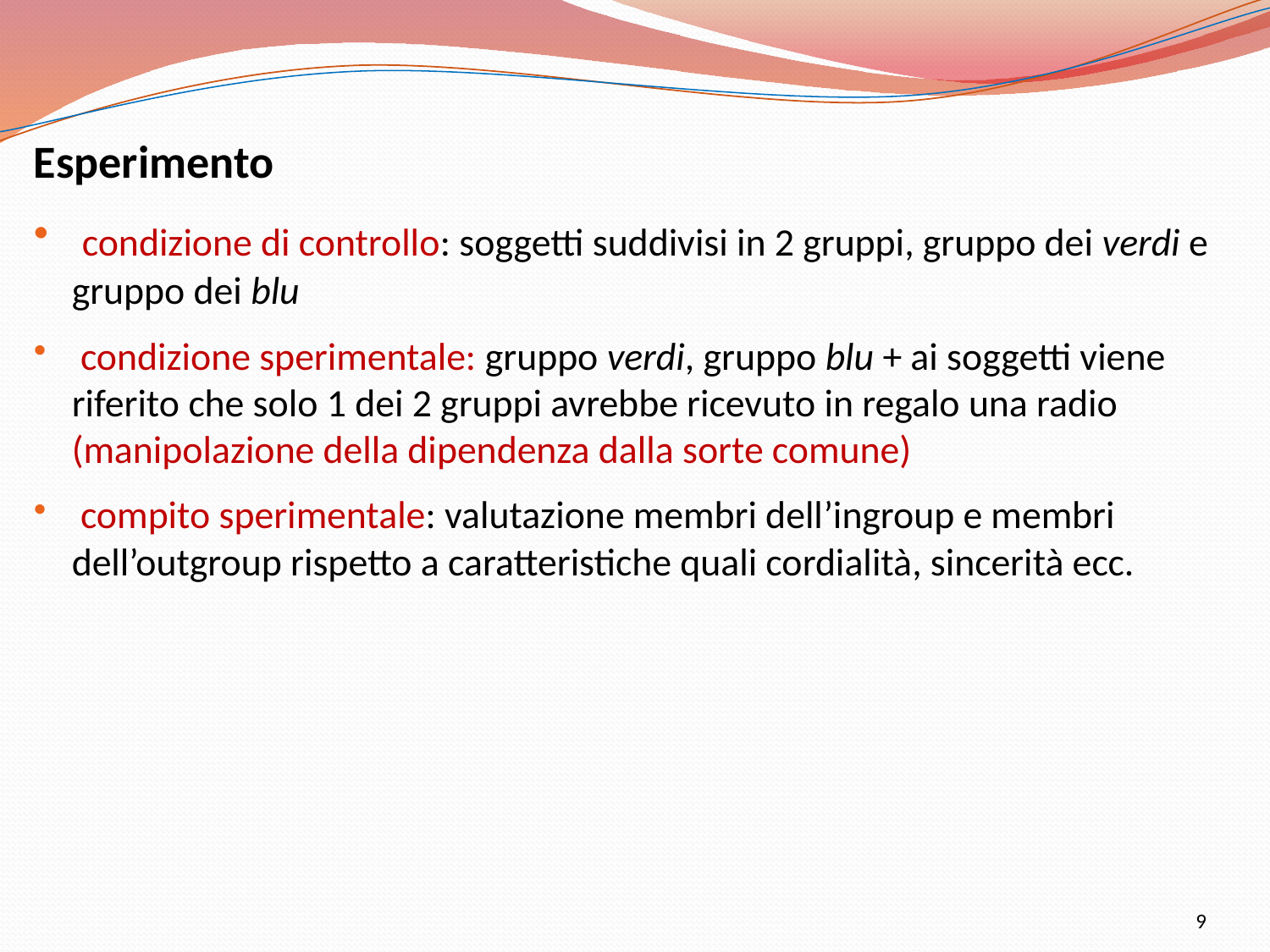

Esperimento
 condizione di controllo: soggetti suddivisi in 2 gruppi, gruppo dei verdi e gruppo dei blu
 condizione sperimentale: gruppo verdi, gruppo blu + ai soggetti viene riferito che solo 1 dei 2 gruppi avrebbe ricevuto in regalo una radio (manipolazione della dipendenza dalla sorte comune)
 compito sperimentale: valutazione membri dell’ingroup e membri dell’outgroup rispetto a caratteristiche quali cordialità, sincerità ecc.

9